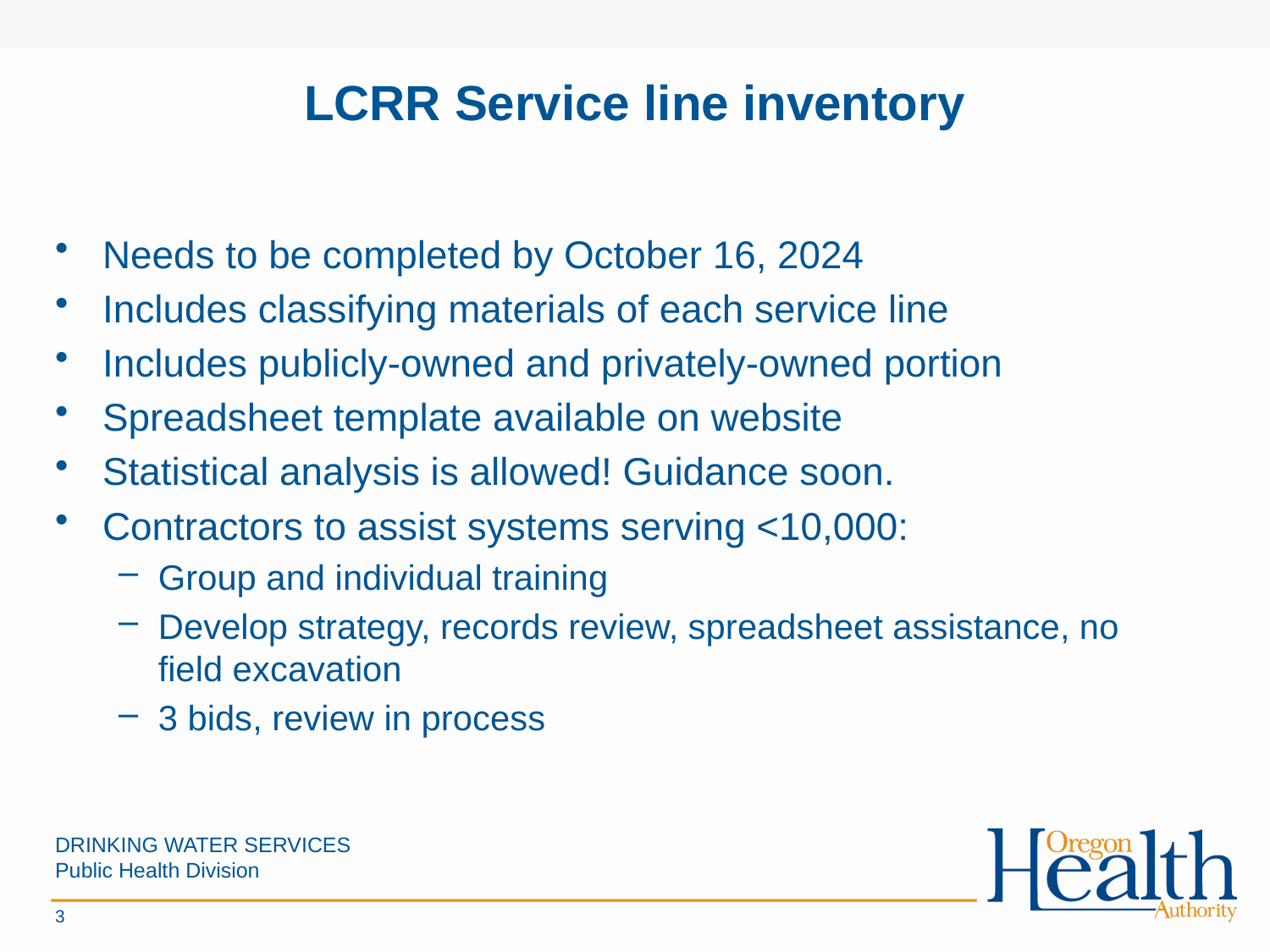

# LCRR Service line inventory

Needs to be completed by October 16, 2024
Includes classifying materials of each service line
Includes publicly-owned and privately-owned portion
Spreadsheet template available on website
Statistical analysis is allowed! Guidance soon.
Contractors to assist systems serving <10,000:
Group and individual training
Develop strategy, records review, spreadsheet assistance, no field excavation
3 bids, review in process

DRINKING WATER SERVICES
Public Health Division

3